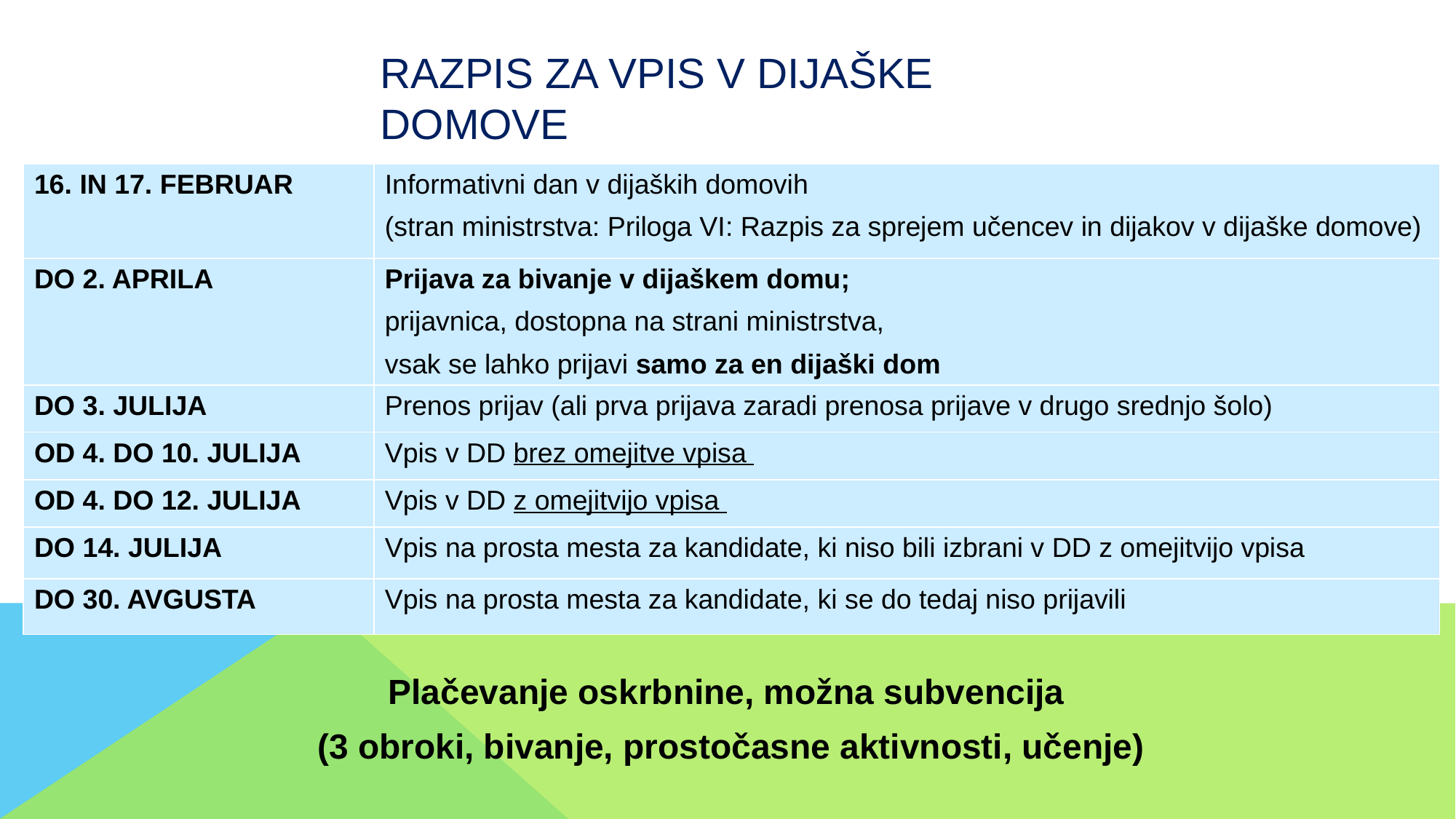

# Razpis za vpis v dijaške domove
| 16. IN 17. FEBRUAR | Informativni dan v dijaških domovih (stran ministrstva: Priloga VI: Razpis za sprejem učencev in dijakov v dijaške domove) |
| --- | --- |
| DO 2. APRILA | Prijava za bivanje v dijaškem domu; prijavnica, dostopna na strani ministrstva, vsak se lahko prijavi samo za en dijaški dom |
| DO 3. JULIJA | Prenos prijav (ali prva prijava zaradi prenosa prijave v drugo srednjo šolo) |
| OD 4. DO 10. JULIJA | Vpis v DD brez omejitve vpisa |
| OD 4. DO 12. JULIJA | Vpis v DD z omejitvijo vpisa |
| DO 14. JULIJA | Vpis na prosta mesta za kandidate, ki niso bili izbrani v DD z omejitvijo vpisa |
| DO 30. AVGUSTA | Vpis na prosta mesta za kandidate, ki se do tedaj niso prijavili |
Plačevanje oskrbnine, možna subvencija
(3 obroki, bivanje, prostočasne aktivnosti, učenje)